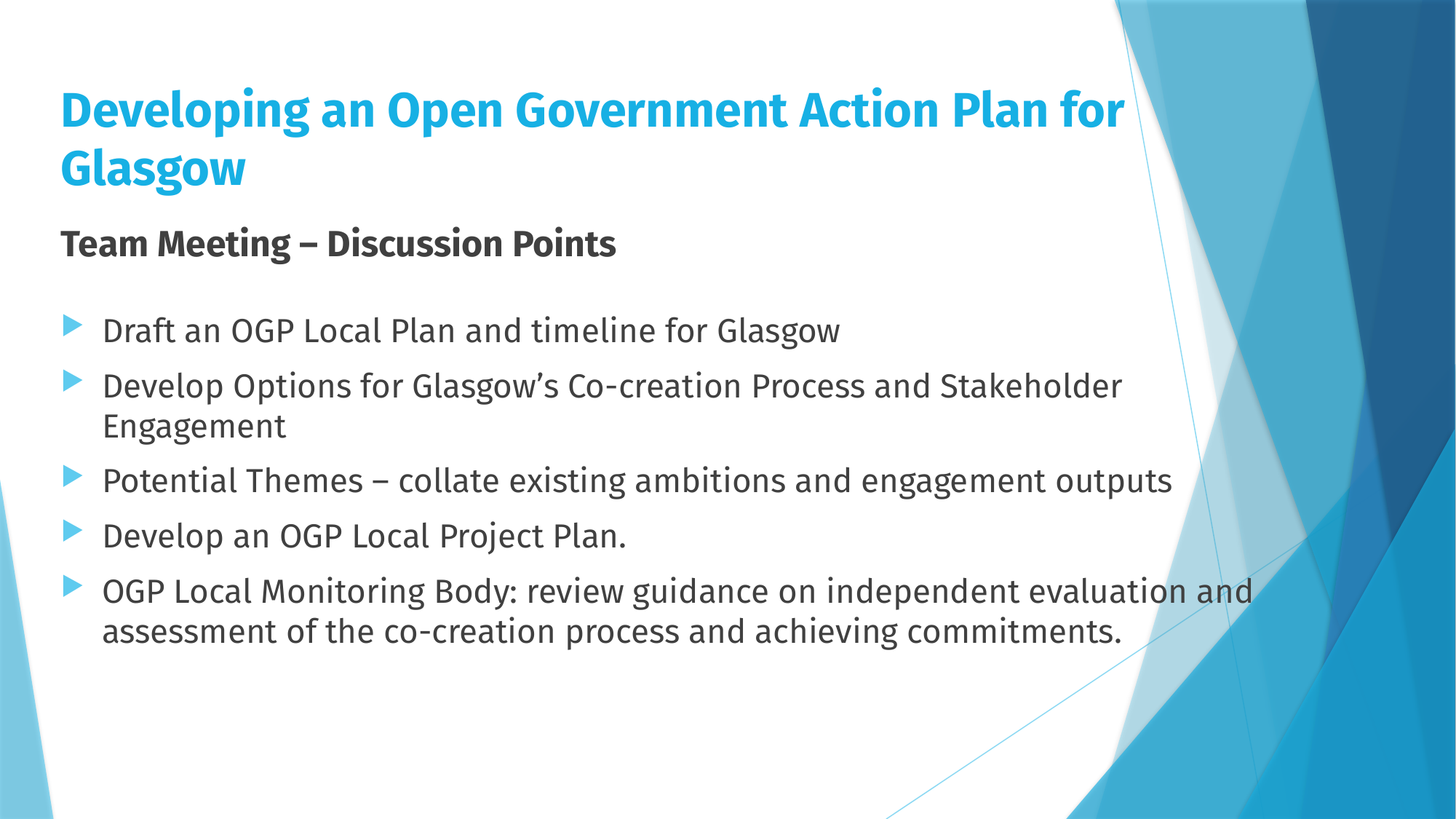

# Developing an Open Government Action Plan for Glasgow
Team Meeting – Discussion Points

Draft an OGP Local Plan and timeline for Glasgow
Develop Options for Glasgow’s Co-creation Process and Stakeholder Engagement
Potential Themes – collate existing ambitions and engagement outputs
Develop an OGP Local Project Plan.
OGP Local Monitoring Body: review guidance on independent evaluation and assessment of the co-creation process and achieving commitments.